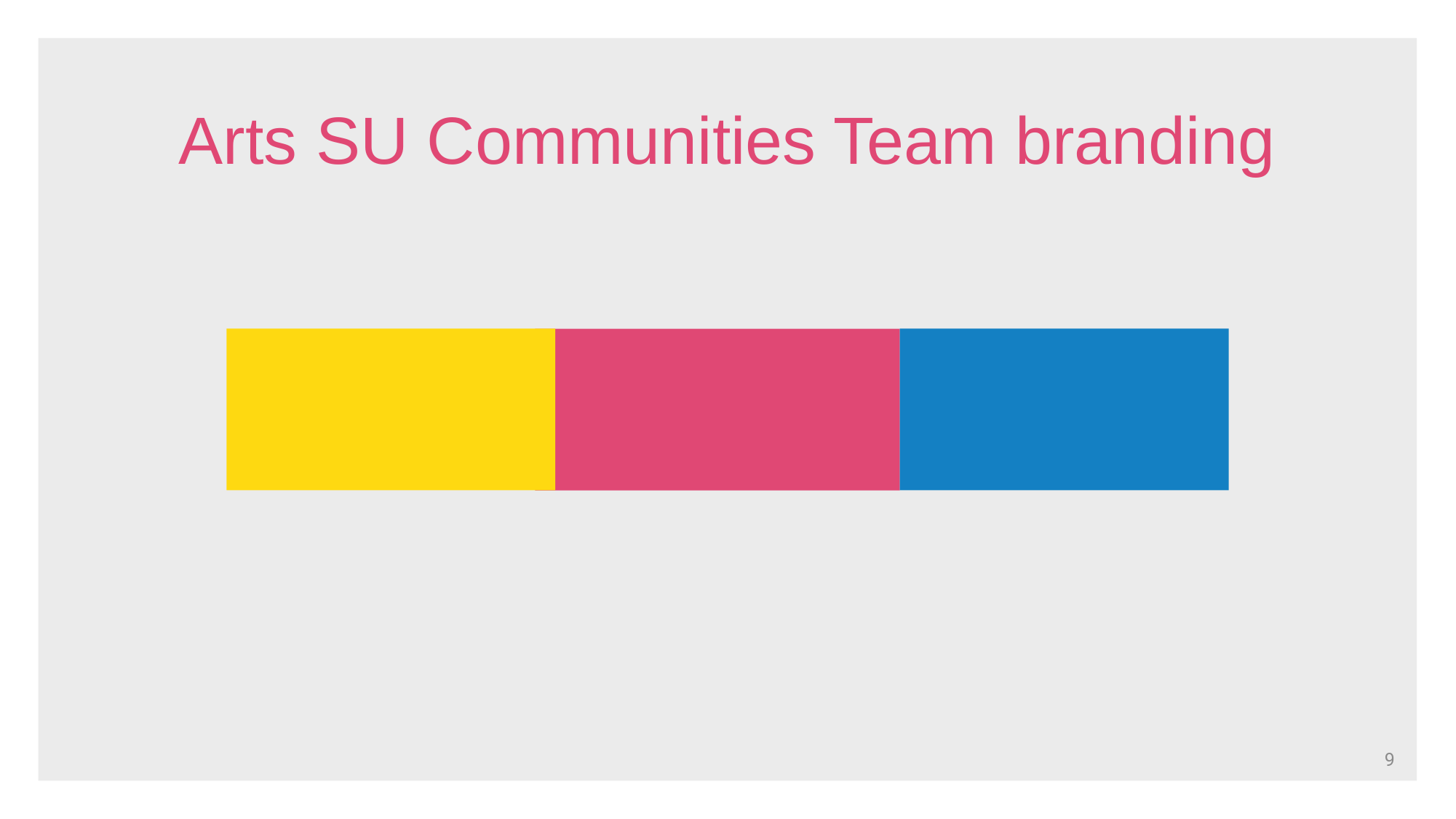

# Arts SU Communities Team branding

9